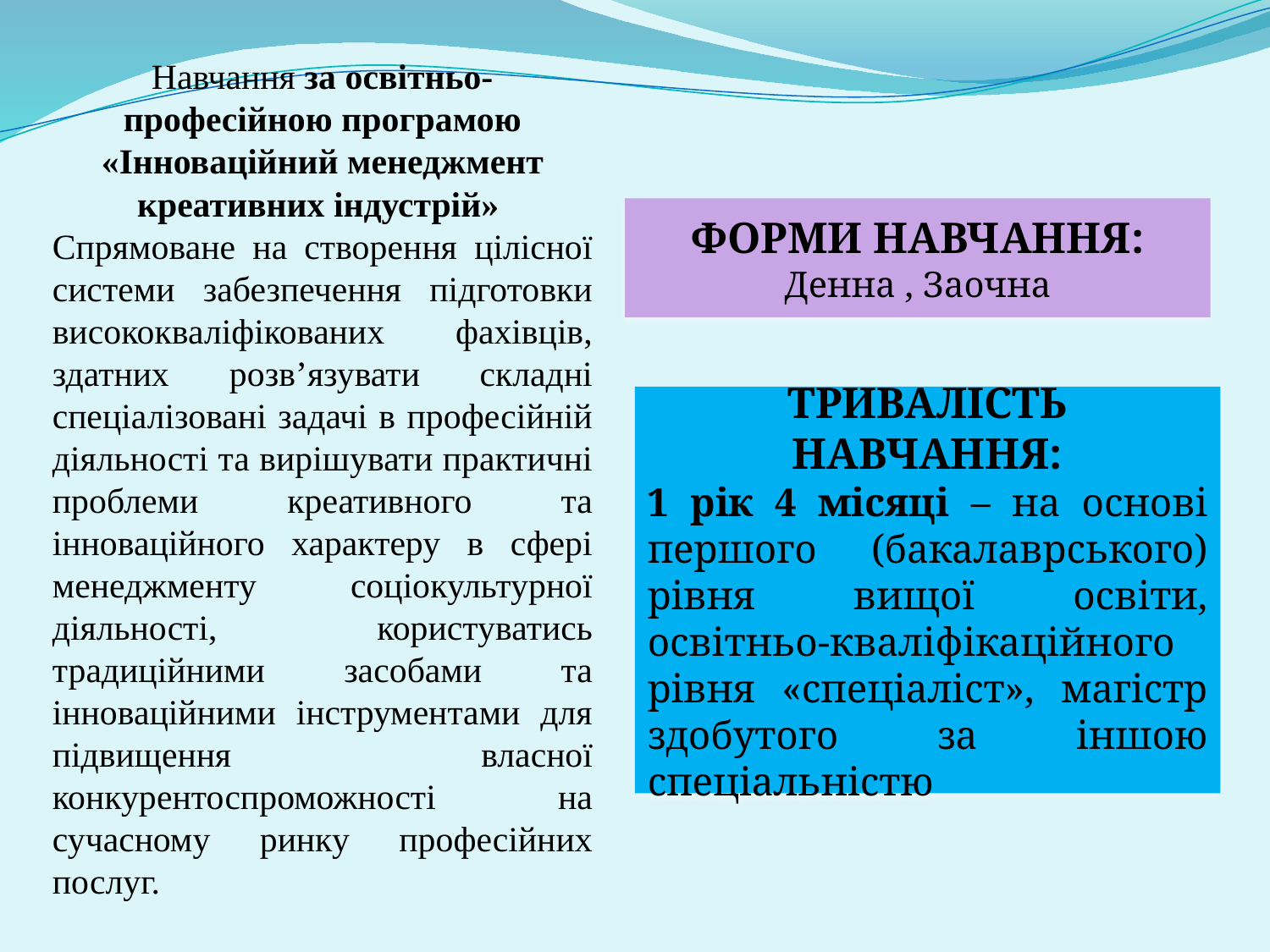

Навчання за освітньо-професійною програмою «Інноваційний менеджмент креативних індустрій»
Спрямоване на створення цілісної системи забезпечення підготовки висококваліфікованих фахівців, здатних розв’язувати складні спеціалізовані задачі в професійній діяльності та вирішувати практичні проблеми креативного та інноваційного характеру в сфері менеджменту соціокультурної діяльності, користуватись традиційними засобами та інноваційними інструментами для підвищення власної конкурентоспроможності на сучасному ринку професійних послуг.
ФОРМИ НАВЧАННЯ:
Денна , Заочна
ТРИВАЛІСТЬ НАВЧАННЯ:
1 рік 4 місяці – на основі першого (бакалаврського) рівня вищої освіти, освітньо-кваліфікаційного рівня «спеціаліст», магістр здобутого за іншою спеціальністю